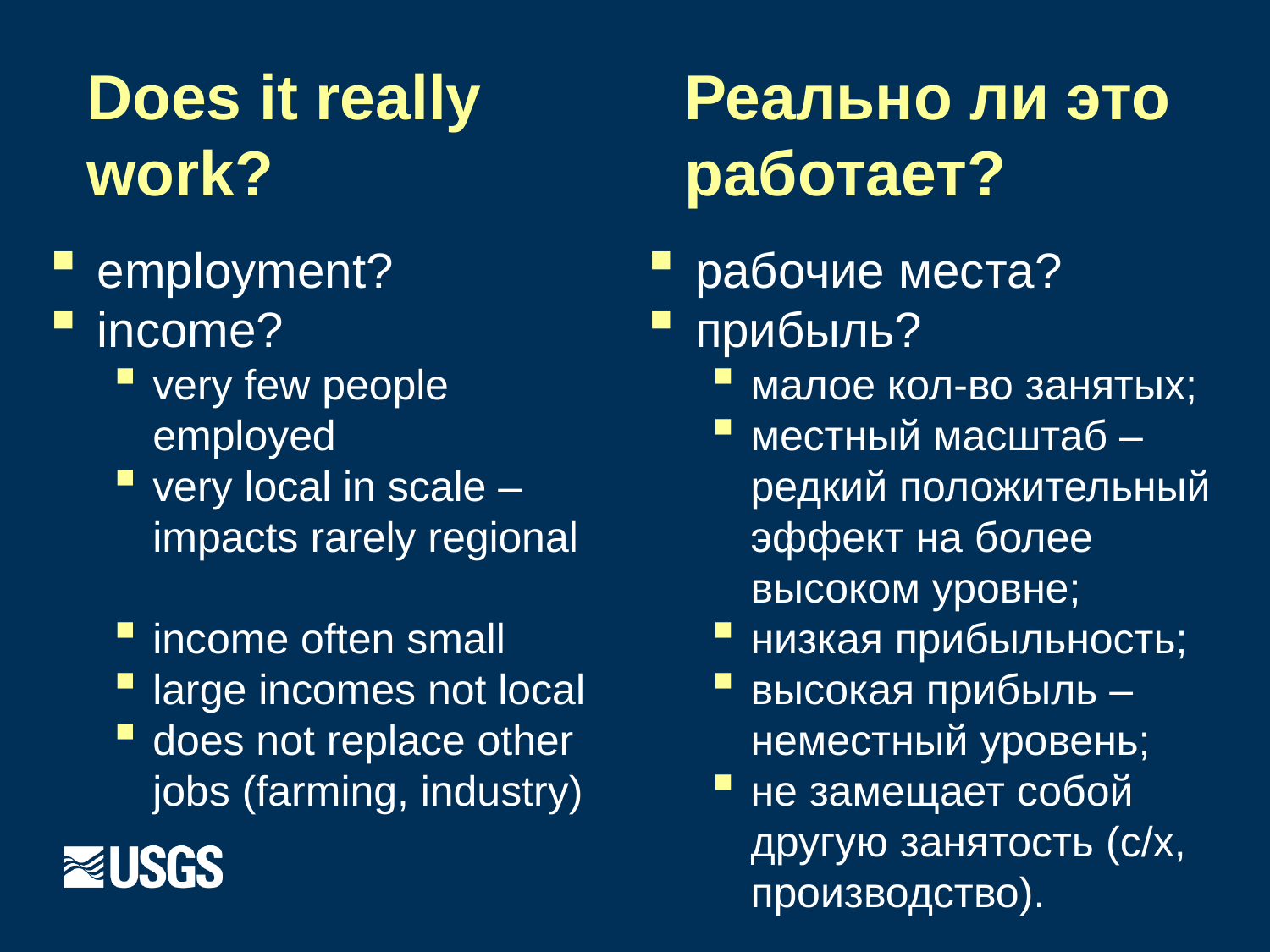

# Does it really work?
Реально ли это работает?
employment?
income?
very few people employed
very local in scale – impacts rarely regional

income often small
large incomes not local
does not replace other jobs (farming, industry)

рабочие места?
прибыль?
малое кол-во занятых;
местный масштаб – редкий положительный эффект на более высоком уровне;
низкая прибыльность;
высокая прибыль – неместный уровень;
не замещает собой другую занятость (с/х, производство).